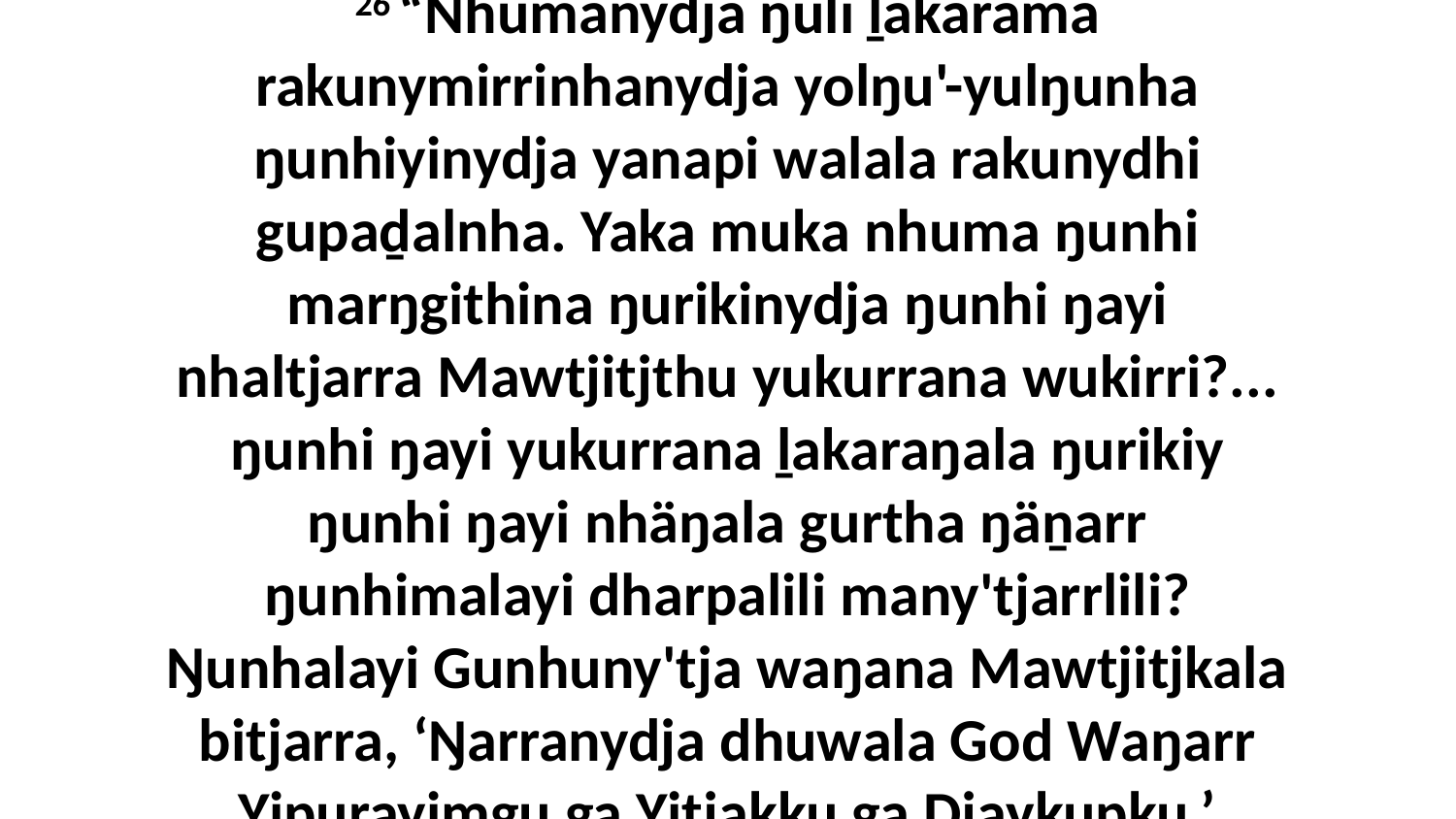

26 “Nhumanydja ŋuli ḻakarama rakunymirrinhanydja yolŋu'-yulŋunha ŋunhiyinydja yanapi walala rakunydhi gupaḏalnha. Yaka muka nhuma ŋunhi marŋgithina ŋurikinydja ŋunhi ŋayi nhaltjarra Mawtjitjthu yukurrana wukirri?... ŋunhi ŋayi yukurrana ḻakaraŋala ŋurikiy ŋunhi ŋayi nhäŋala gurtha ŋäṉarr ŋunhimalayi dharpalili many'tjarrlili? Ŋunhalayi Gunhuny'tja waŋana Mawtjitjkala bitjarra, ‘Ŋarranydja dhuwala God Waŋarr Yipurayimgu ga Yitjakku ga Djaykupku.’